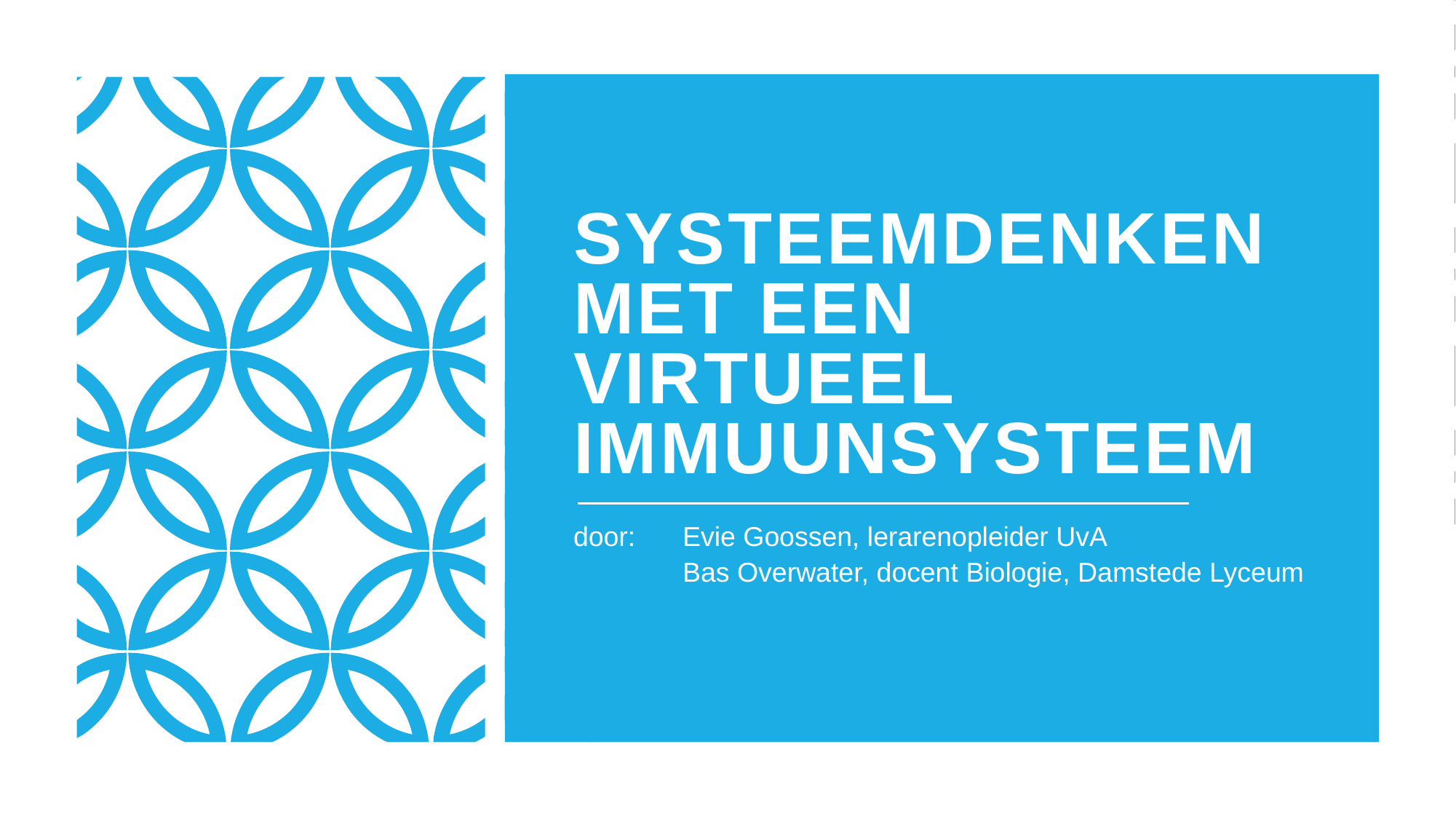

# Systeemdenken met een virtueel immuunsysteem

door: 	Evie Goossen, lerarenopleider UvA
	Bas Overwater, docent Biologie, Damstede Lyceum